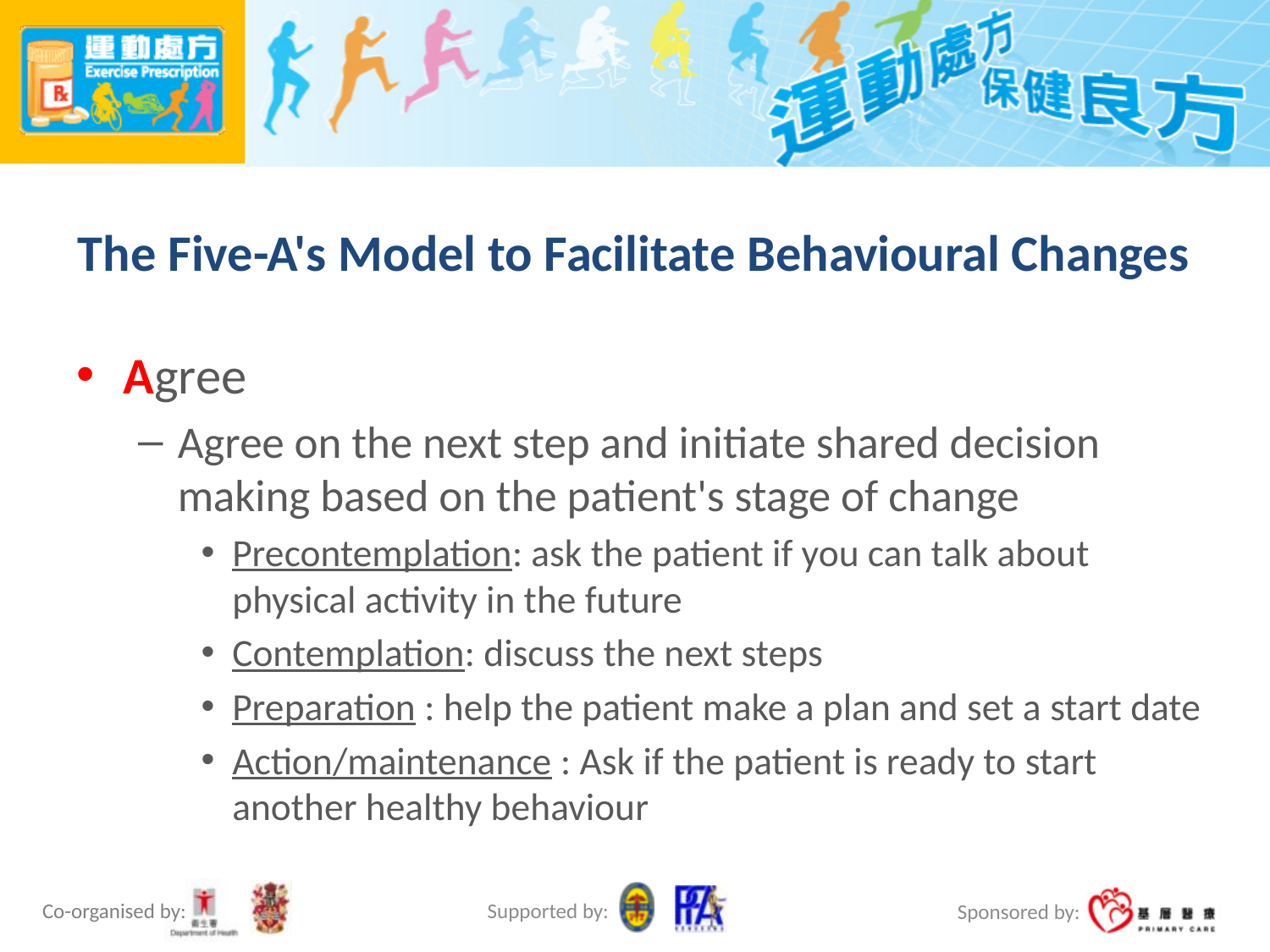

# The Five-A's Model to Facilitate Behavioural Changes
Agree
Agree on the next step and initiate shared decision making based on the patient's stage of change
Precontemplation: ask the patient if you can talk about physical activity in the future
Contemplation: discuss the next steps
Preparation : help the patient make a plan and set a start date
Action/maintenance : Ask if the patient is ready to start another healthy behaviour